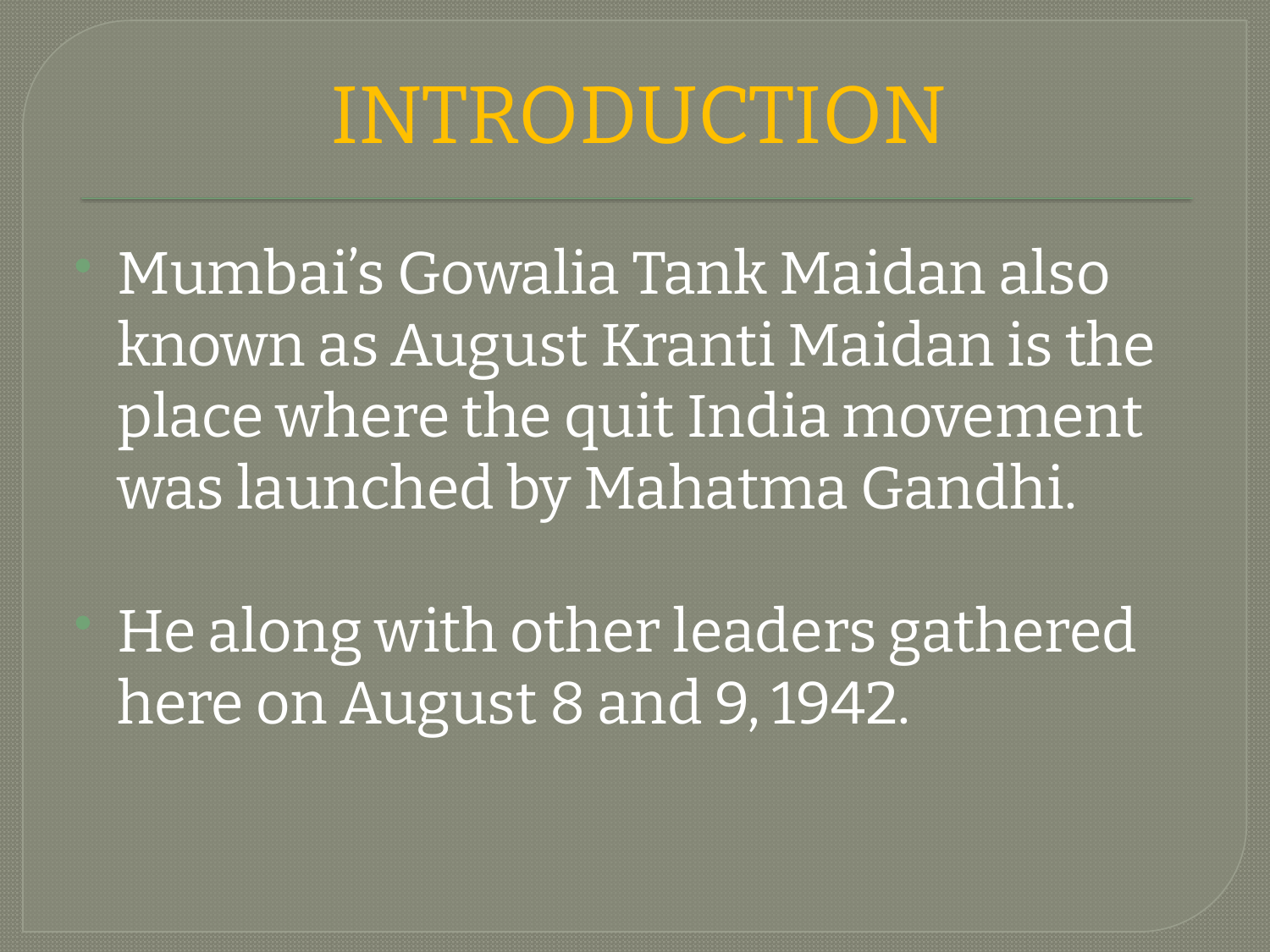

# INTRODUCTION
Mumbai’s Gowalia Tank Maidan also known as August Kranti Maidan is the place where the quit India movement was launched by Mahatma Gandhi.

He along with other leaders gathered here on August 8 and 9, 1942.